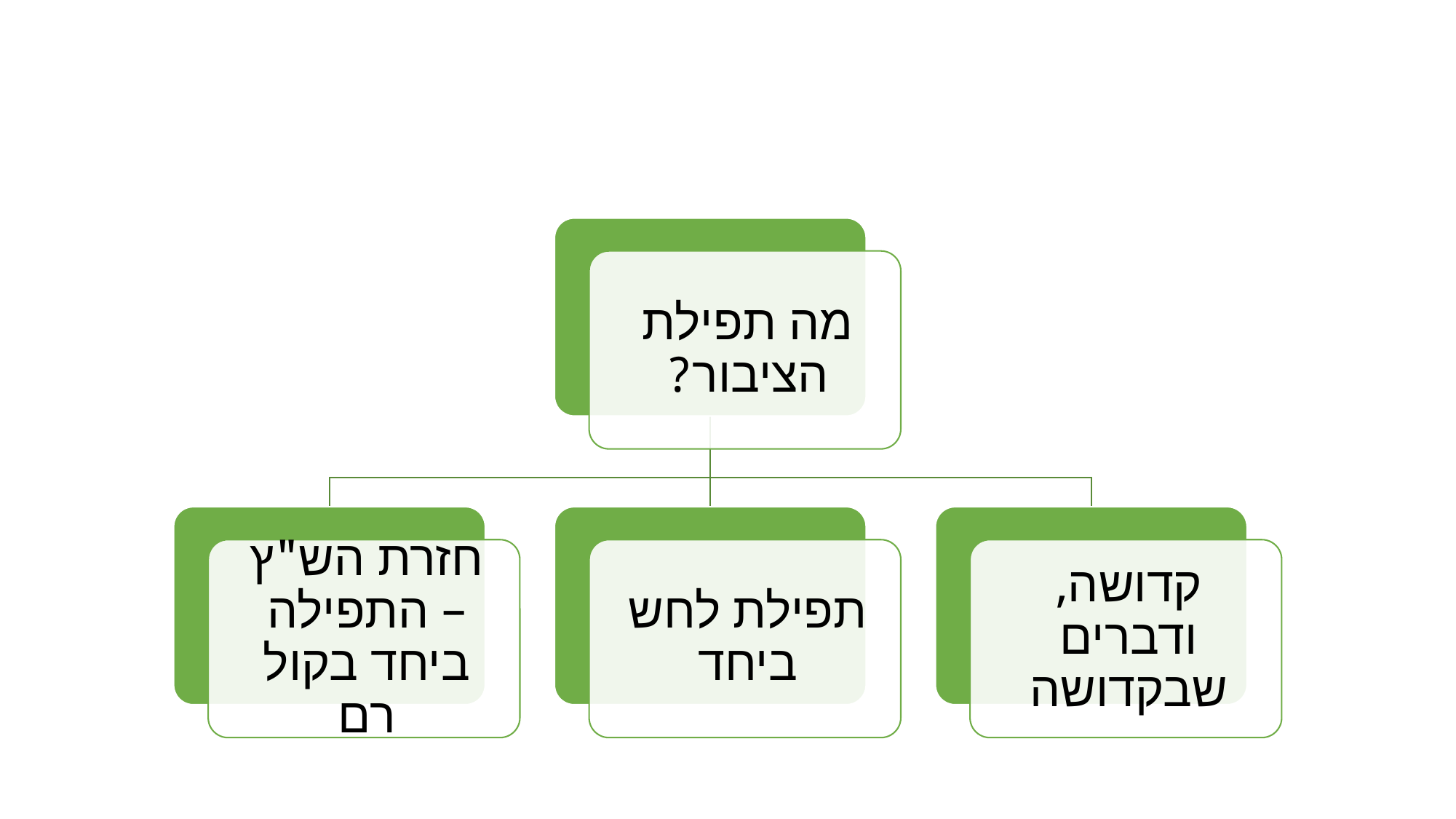

#
מה תפילת הציבור?
קדושה, ודברים שבקדושה
תפילת לחש ביחד
חזרת הש"ץ – התפילה ביחד בקול רם